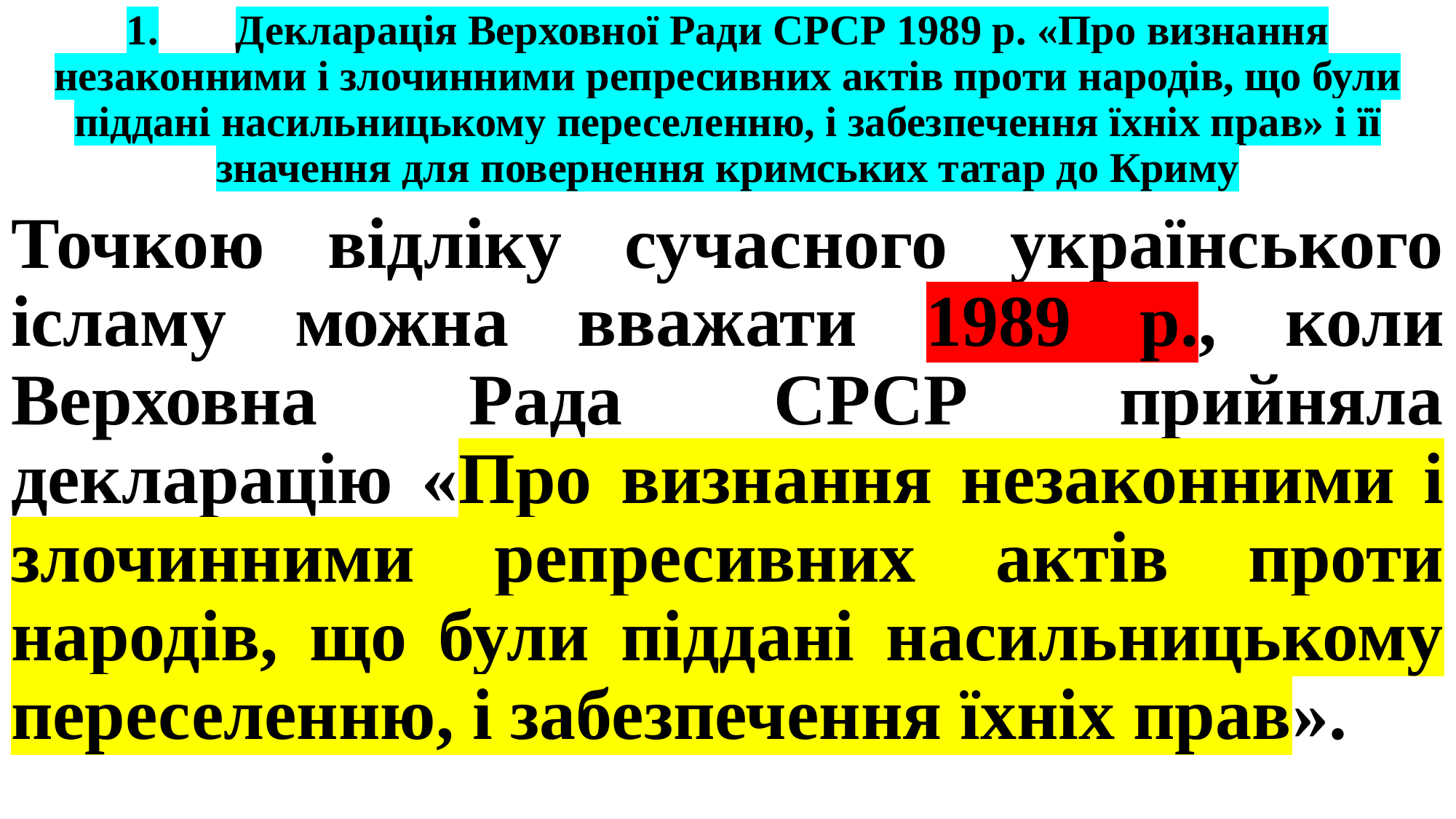

# 1.	Декларація Верховної Ради СРСР 1989 р. «Про визнання незаконними і злочинними репресивних актів проти народів, що були піддані насильницькому переселенню, і забезпечення їхніх прав» і її значення для повернення кримських татар до Криму
Точкою відліку сучасного українського ісламу можна вважати 1989 р., коли Верховна Рада СРСР прийняла декларацію «Про визнання незаконними і злочинними репресивних актів проти народів, що були піддані насильницькому переселенню, і забезпечення їхніх прав».